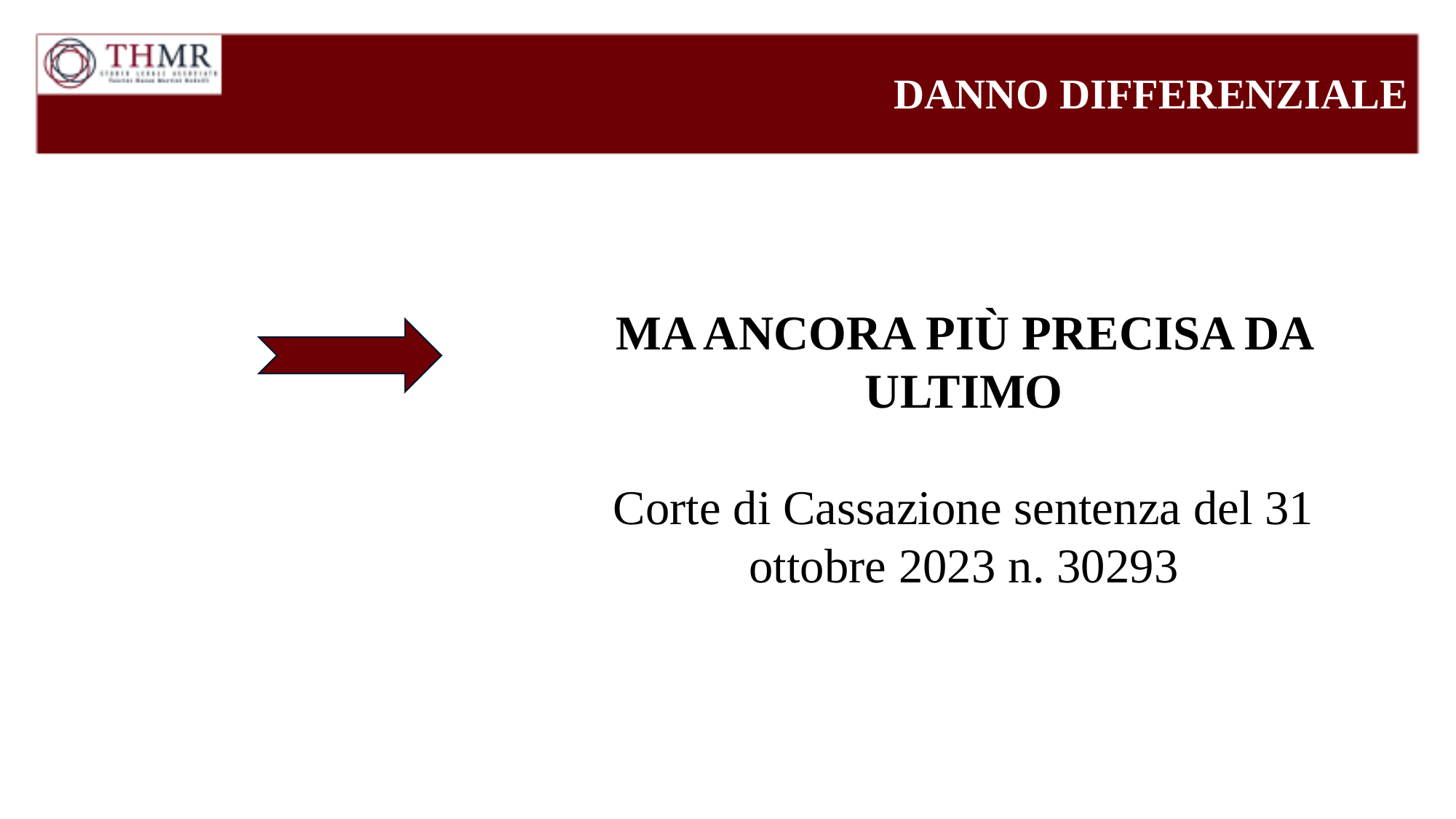

DANNO DIFFERENZIALE
MA ANCORA PIÙ PRECISA DA ULTIMO

Corte di Cassazione sentenza del 31 ottobre 2023 n. 30293